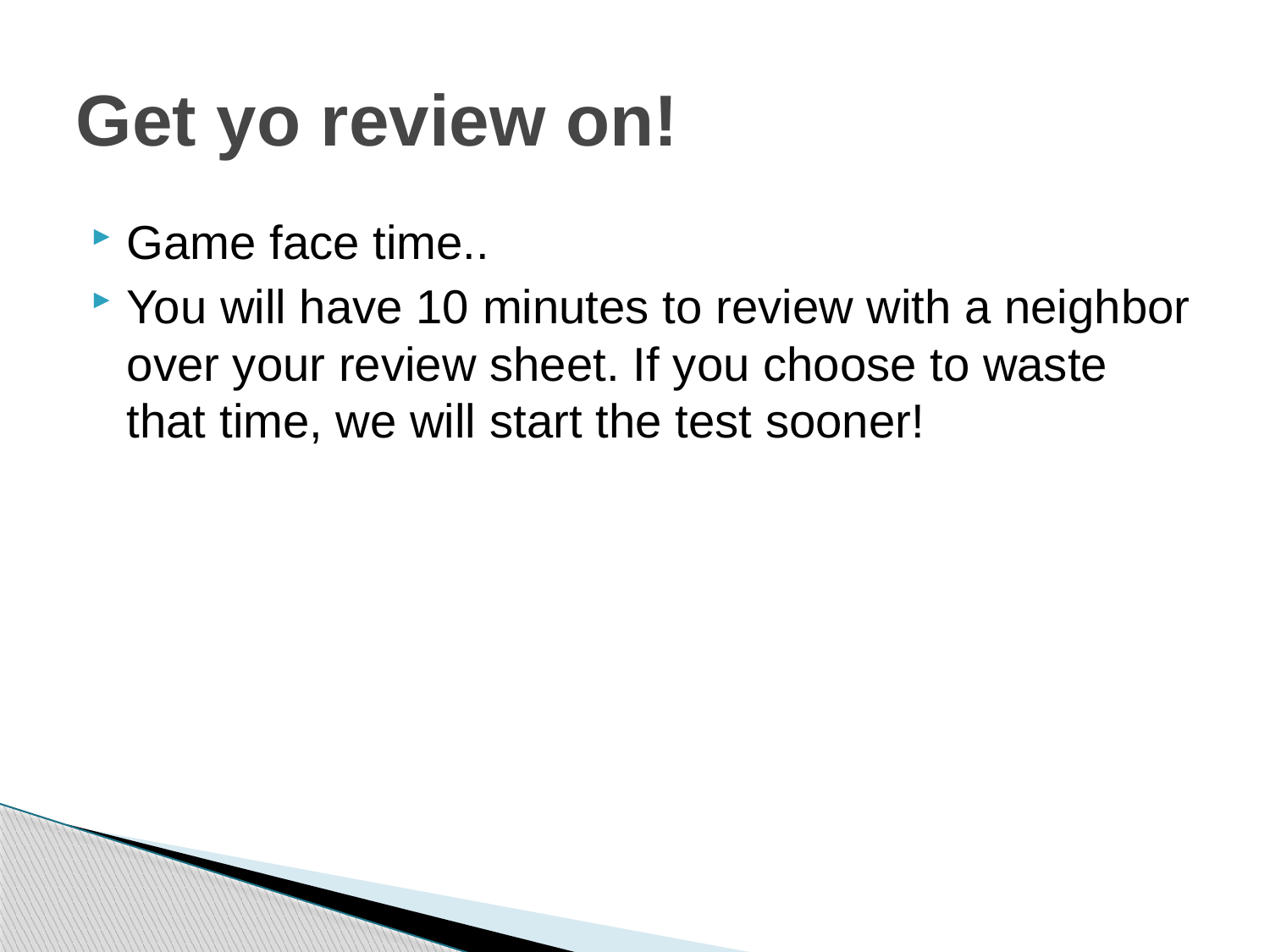

# Get yo review on!
Game face time..
You will have 10 minutes to review with a neighbor over your review sheet. If you choose to waste that time, we will start the test sooner!